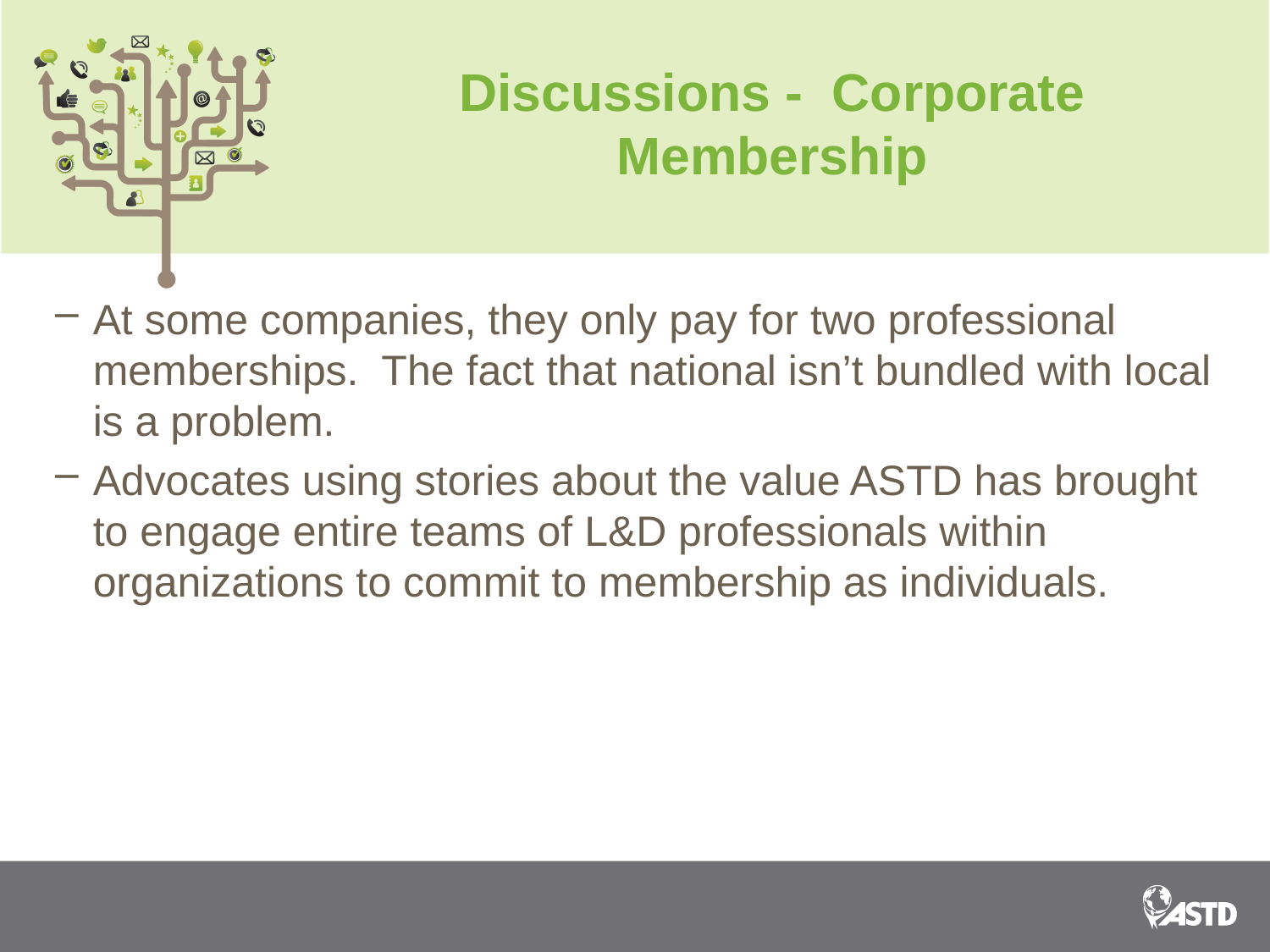

# Discussions -  Corporate Membership
At some companies, they only pay for two professional memberships.  The fact that national isn’t bundled with local is a problem.
Advocates using stories about the value ASTD has brought to engage entire teams of L&D professionals within organizations to commit to membership as individuals.